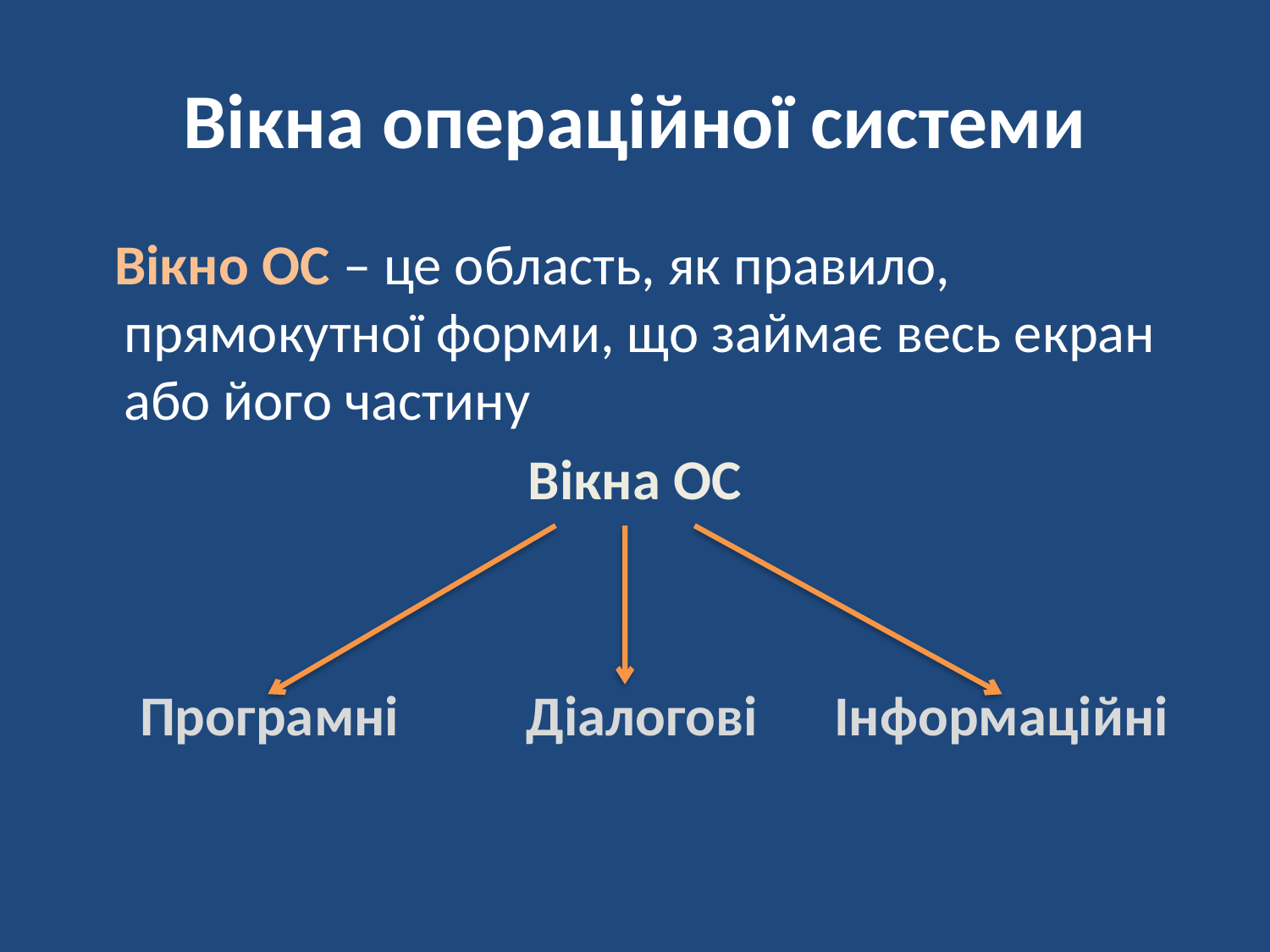

# Вікна операційної системи
   Вікно ОС – це область, як правило, прямокутної форми, що займає весь екран або його частину
Вікна ОС

     Програмні          Діалогові      Інформаційні